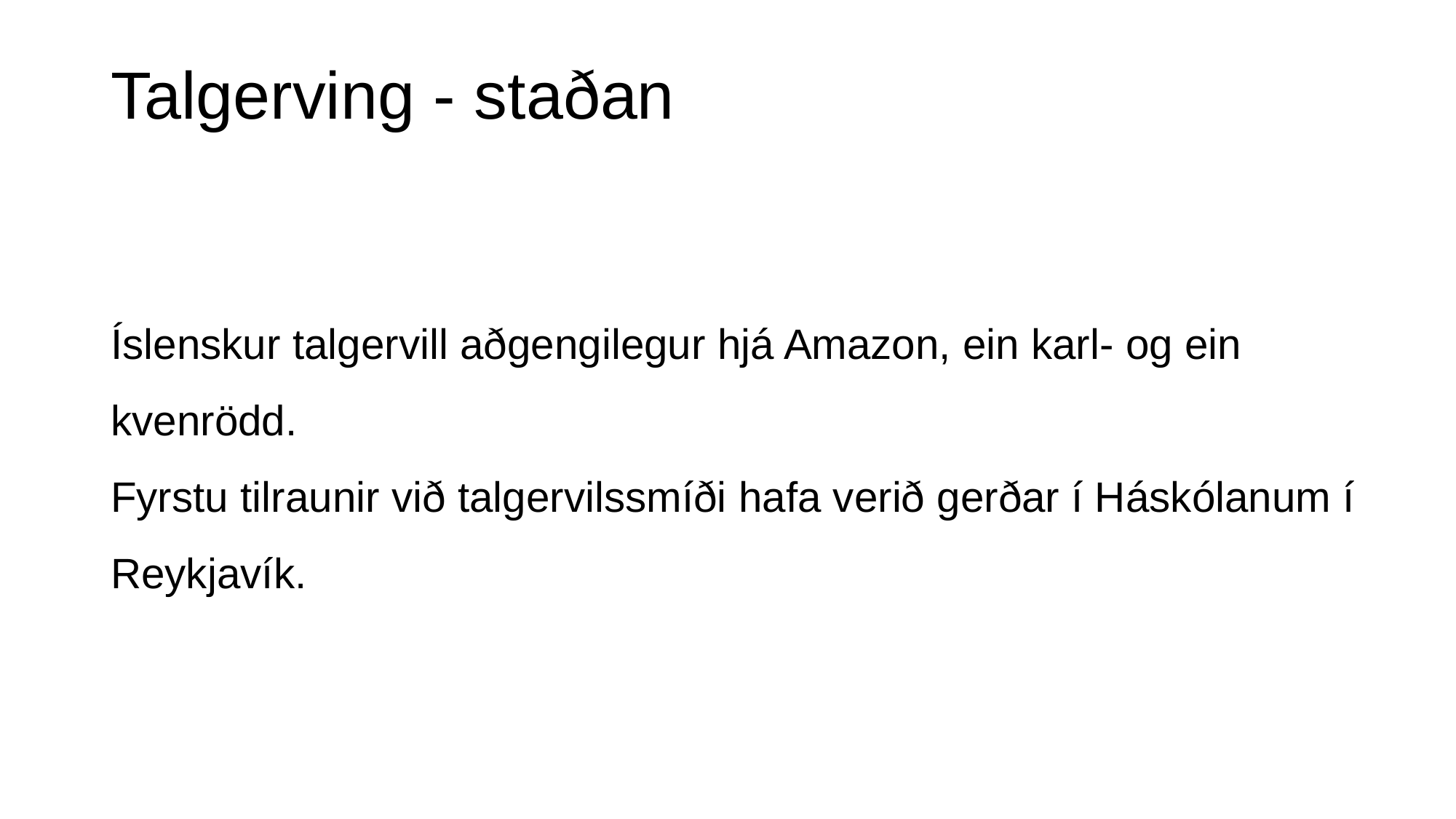

# Talgerving - staðan
Íslenskur talgervill aðgengilegur hjá Amazon, ein karl- og ein kvenrödd.
Fyrstu tilraunir við talgervilssmíði hafa verið gerðar í Háskólanum í Reykjavík.